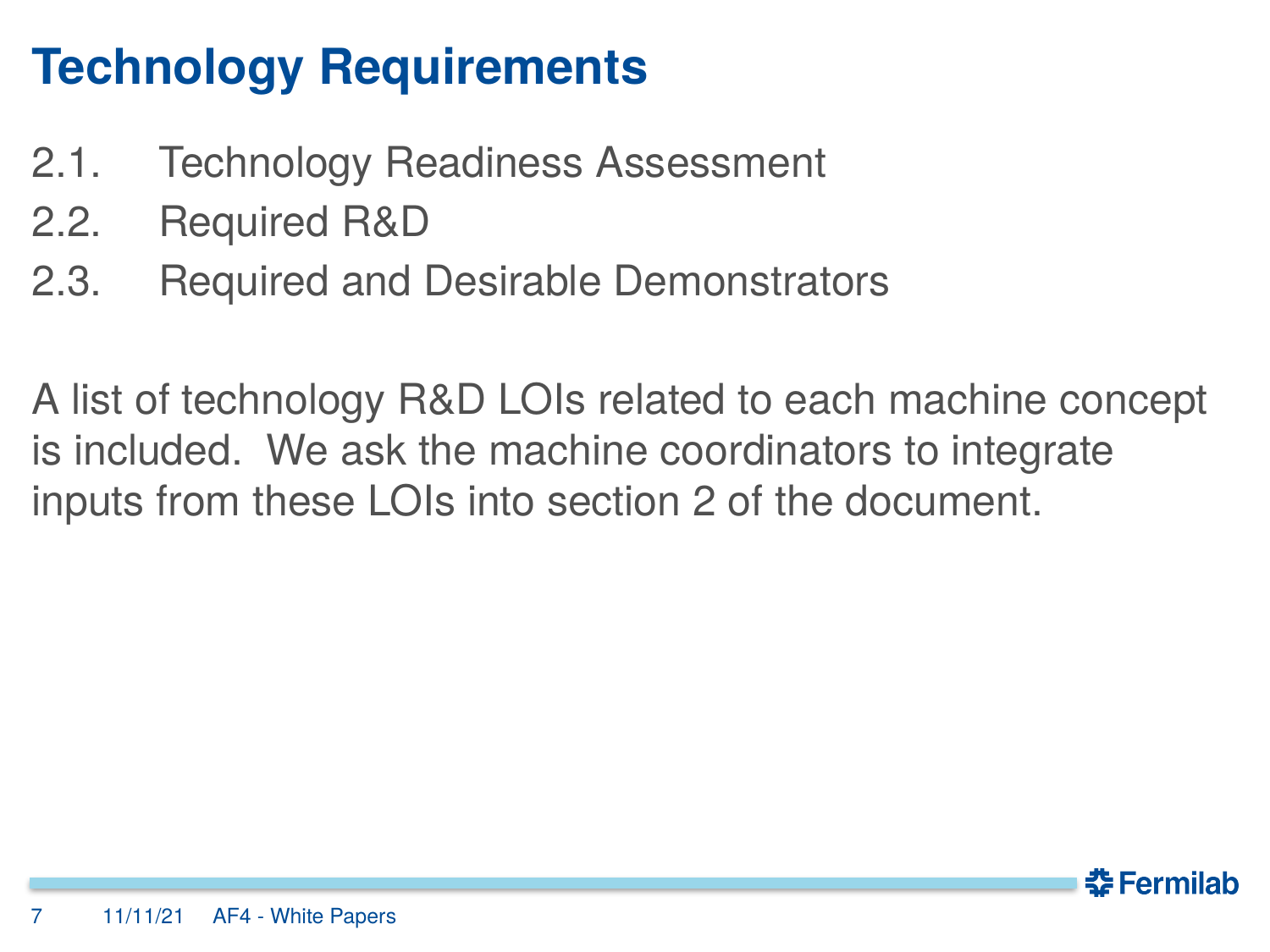

# Technology Requirements
2.1.	Technology Readiness Assessment
2.2.	Required R&D
2.3.	Required and Desirable Demonstrators

A list of technology R&D LOIs related to each machine concept is included.  We ask the machine coordinators to integrate inputs from these LOIs into section 2 of the document.
7
11/11/21
AF4 - White Papers